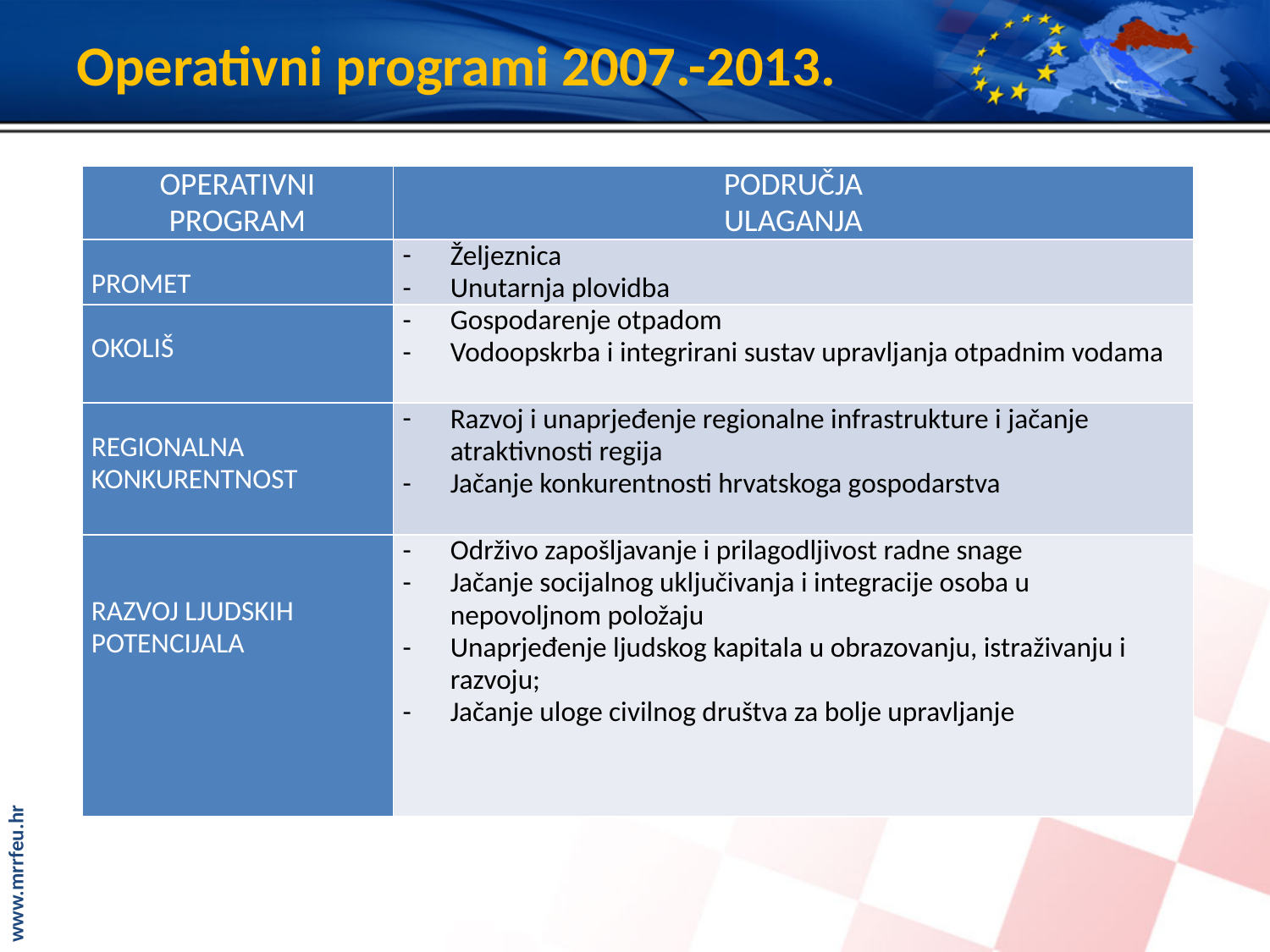

# Operativni programi 2007.-2013.
| OPERATIVNI PROGRAM | PODRUČJA ULAGANJA |
| --- | --- |
| PROMET | Željeznica Unutarnja plovidba |
| OKOLIŠ | Gospodarenje otpadom Vodoopskrba i integrirani sustav upravljanja otpadnim vodama |
| REGIONALNA KONKURENTNOST | Razvoj i unaprjeđenje regionalne infrastrukture i jačanje atraktivnosti regija Jačanje konkurentnosti hrvatskoga gospodarstva |
| RAZVOJ LJUDSKIH POTENCIJALA | Održivo zapošljavanje i prilagodljivost radne snage Jačanje socijalnog uključivanja i integracije osoba u nepovoljnom položaju Unaprjeđenje ljudskog kapitala u obrazovanju, istraživanju i razvoju; Jačanje uloge civilnog društva za bolje upravljanje |